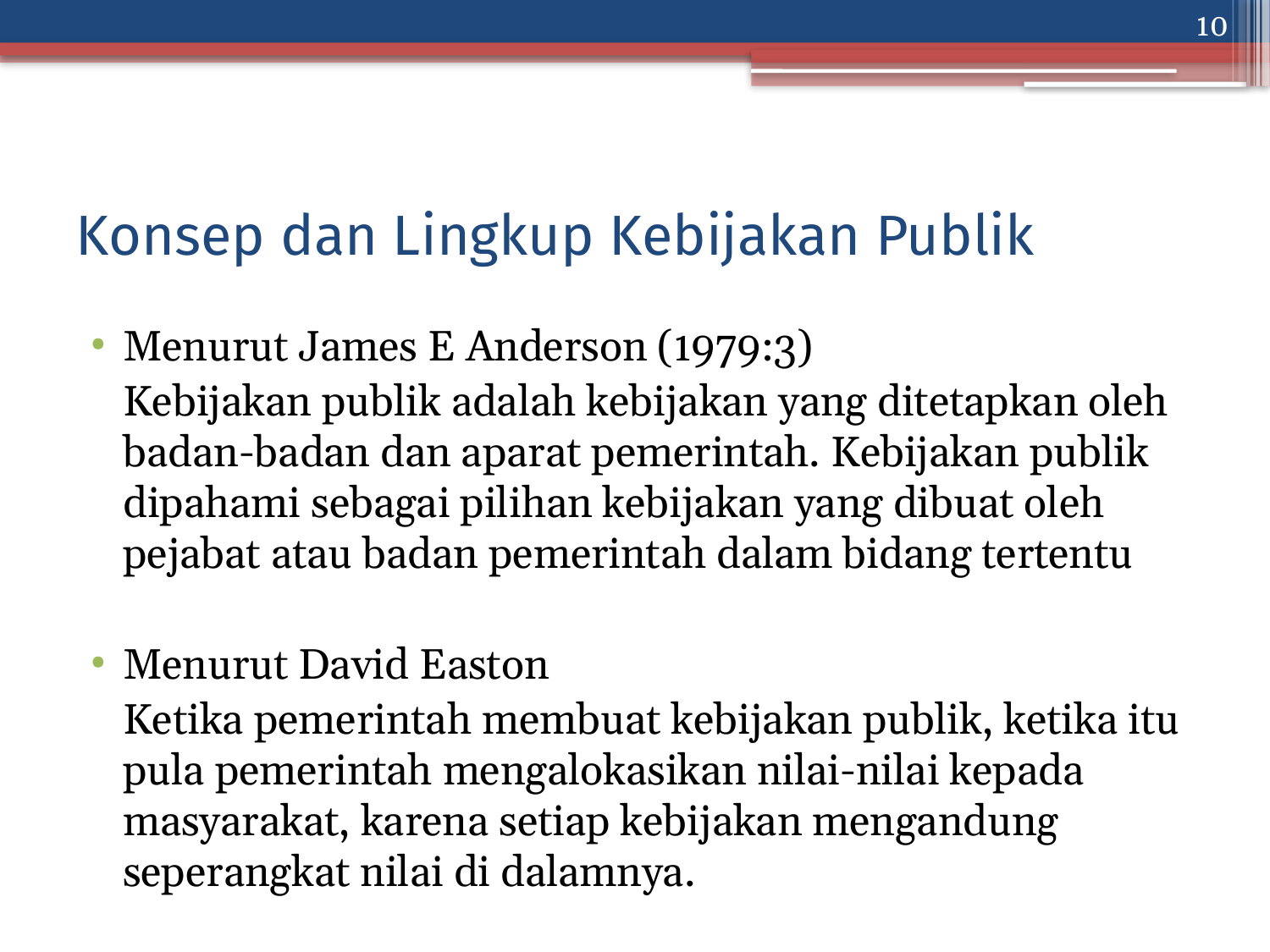

10

# Konsep dan Lingkup Kebijakan Publik
Menurut James E Anderson (1979:3)
	Kebijakan publik adalah kebijakan yang ditetapkan oleh badan-badan dan aparat pemerintah. Kebijakan publik dipahami sebagai pilihan kebijakan yang dibuat oleh pejabat atau badan pemerintah dalam bidang tertentu

Menurut David Easton
	Ketika pemerintah membuat kebijakan publik, ketika itu pula pemerintah mengalokasikan nilai-nilai kepada masyarakat, karena setiap kebijakan mengandung seperangkat nilai di dalamnya.